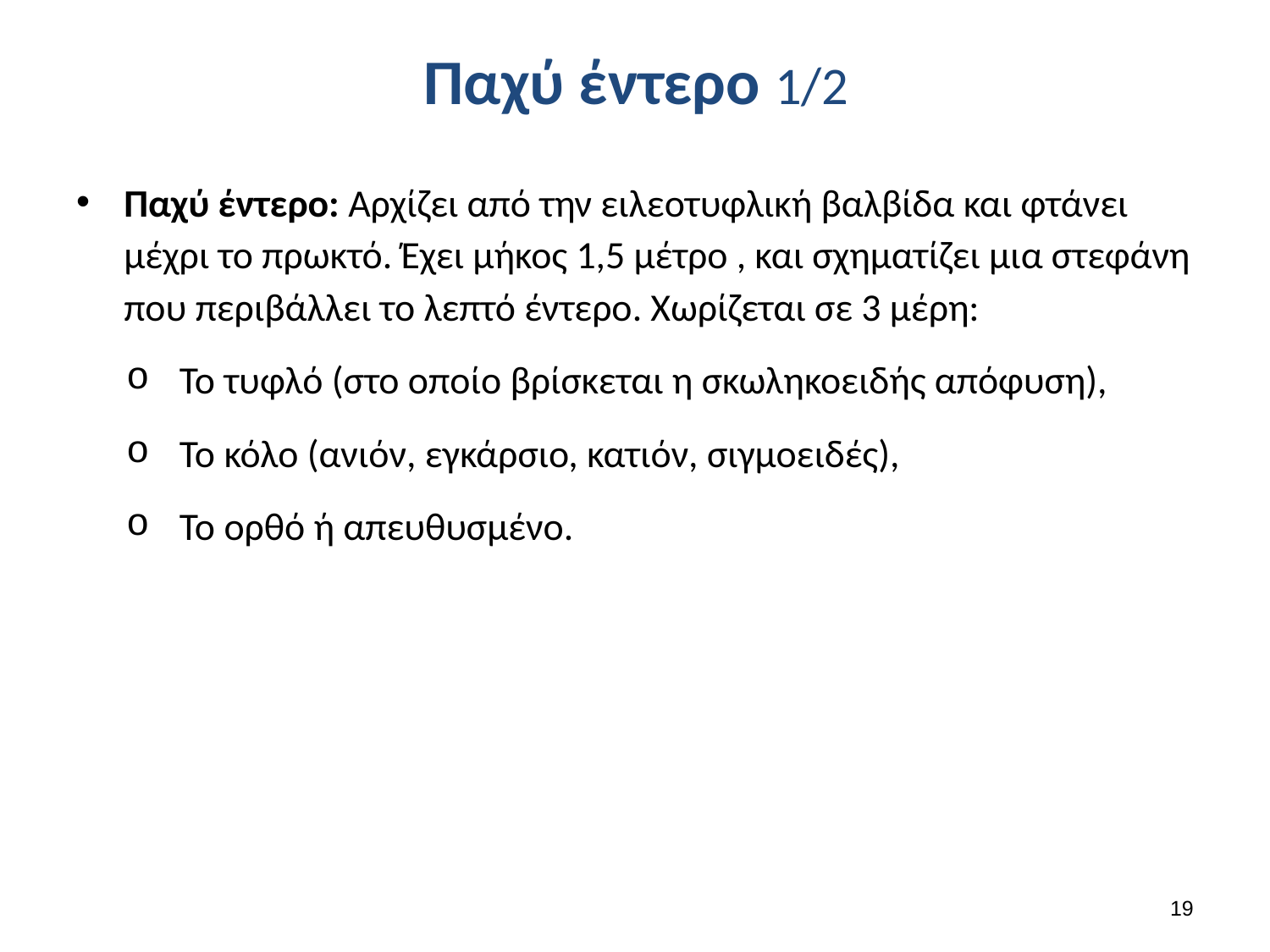

# Παχύ έντερο 1/2
Παχύ έντερο: Αρχίζει από την ειλεοτυφλική βαλβίδα και φτάνει μέχρι το πρωκτό. Έχει μήκος 1,5 μέτρο , και σχηματίζει μια στεφάνη που περιβάλλει το λεπτό έντερο. Χωρίζεται σε 3 μέρη:
Το τυφλό (στο οποίο βρίσκεται η σκωληκοειδής απόφυση),
Το κόλο (ανιόν, εγκάρσιο, κατιόν, σιγμοειδές),
Το ορθό ή απευθυσμένο.
19